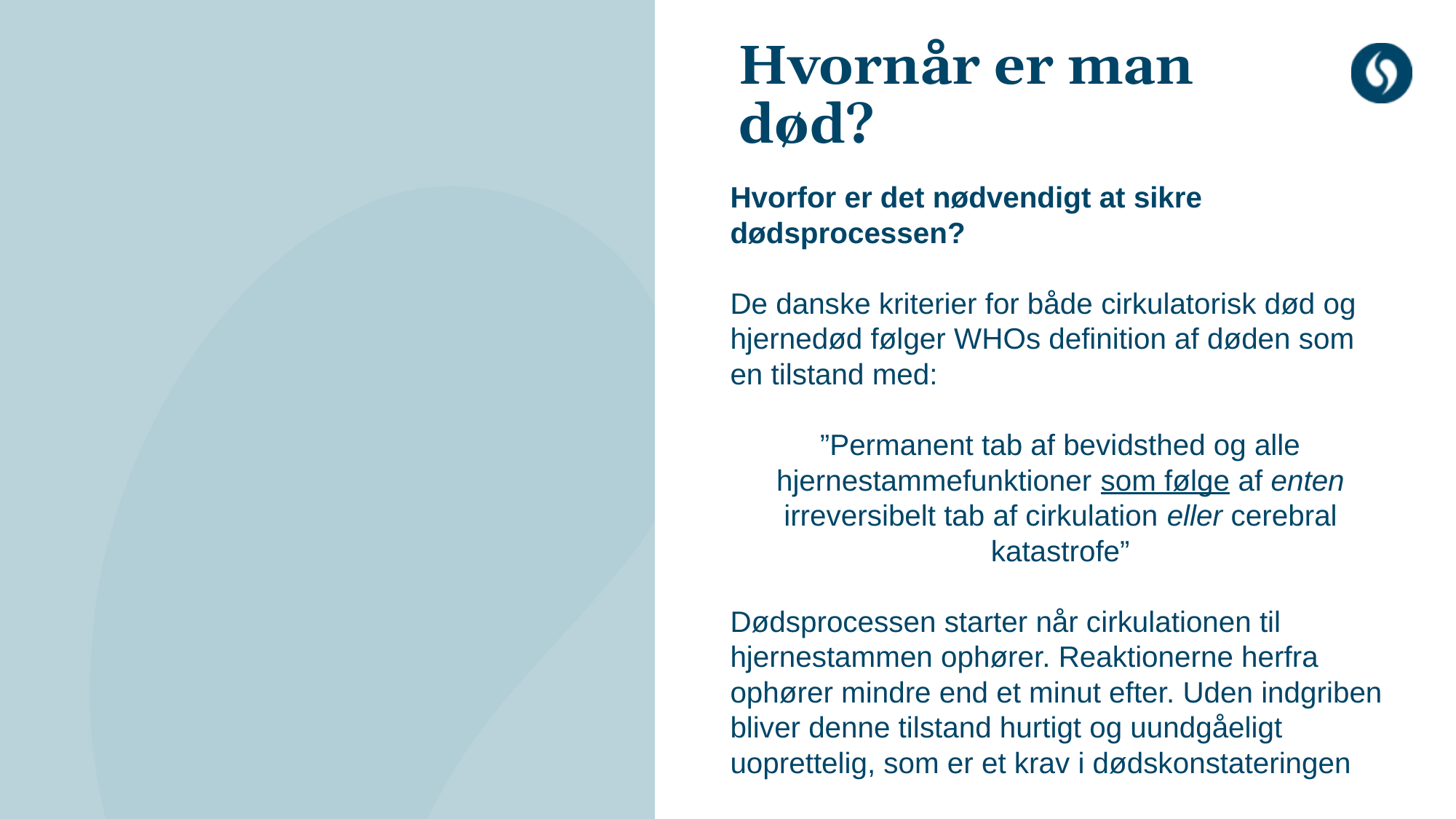

# Hvornår er man død?
Hvorfor er det nødvendigt at sikre dødsprocessen?

De danske kriterier for både cirkulatorisk død og hjernedød følger WHOs definition af døden som en tilstand med:

”Permanent tab af bevidsthed og alle hjernestammefunktioner som følge af enten irreversibelt tab af cirkulation eller cerebral katastrofe”

Dødsprocessen starter når cirkulationen til hjernestammen ophører. Reaktionerne herfra ophører mindre end et minut efter. Uden indgriben bliver denne tilstand hurtigt og uundgåeligt uoprettelig, som er et krav i dødskonstateringen